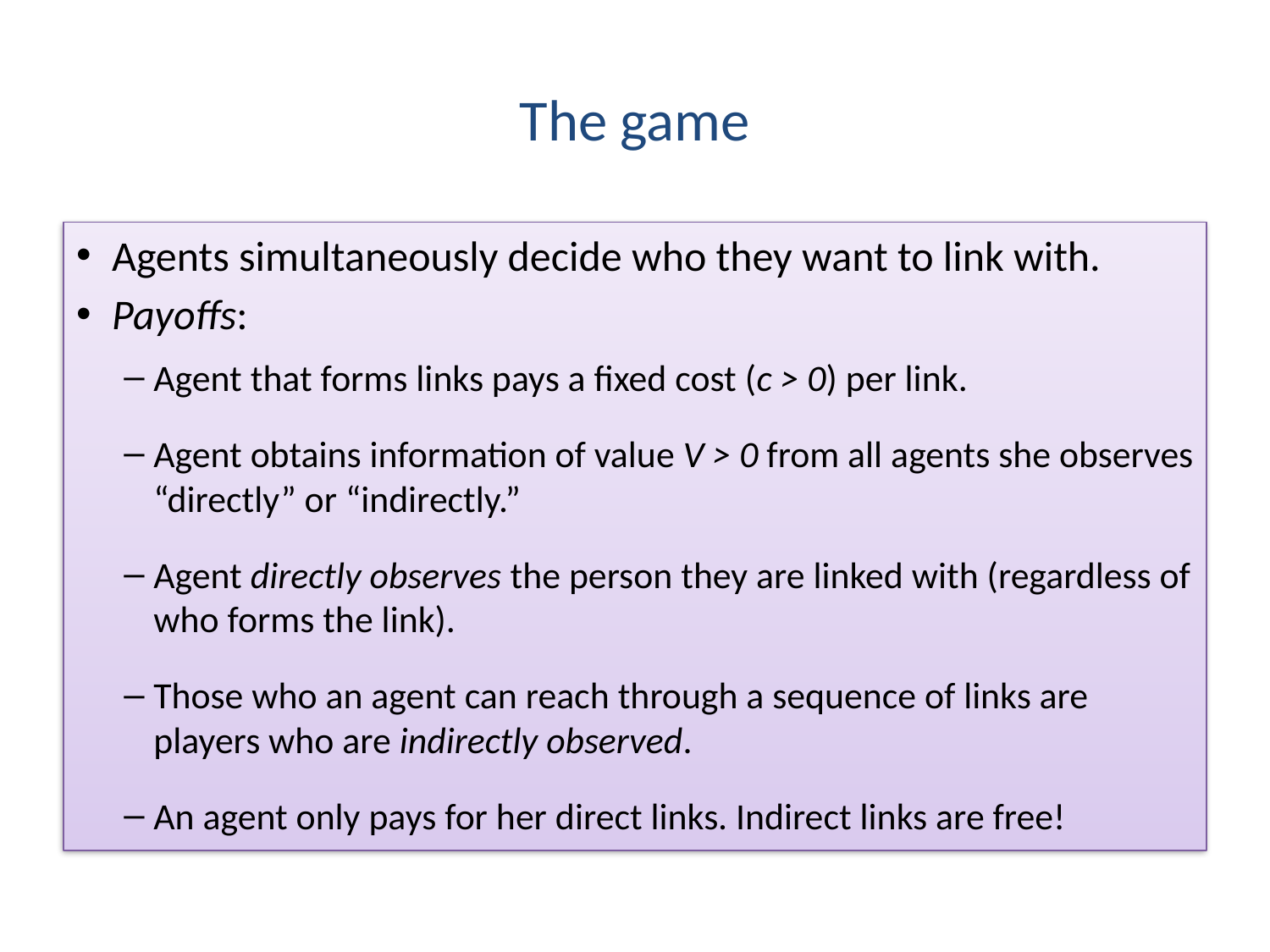

# The game
Agents simultaneously decide who they want to link with.
Payoffs:
Agent that forms links pays a fixed cost (c > 0) per link.
Agent obtains information of value V > 0 from all agents she observes “directly” or “indirectly.”
Agent directly observes the person they are linked with (regardless of who forms the link).
Those who an agent can reach through a sequence of links are players who are indirectly observed.
An agent only pays for her direct links. Indirect links are free!